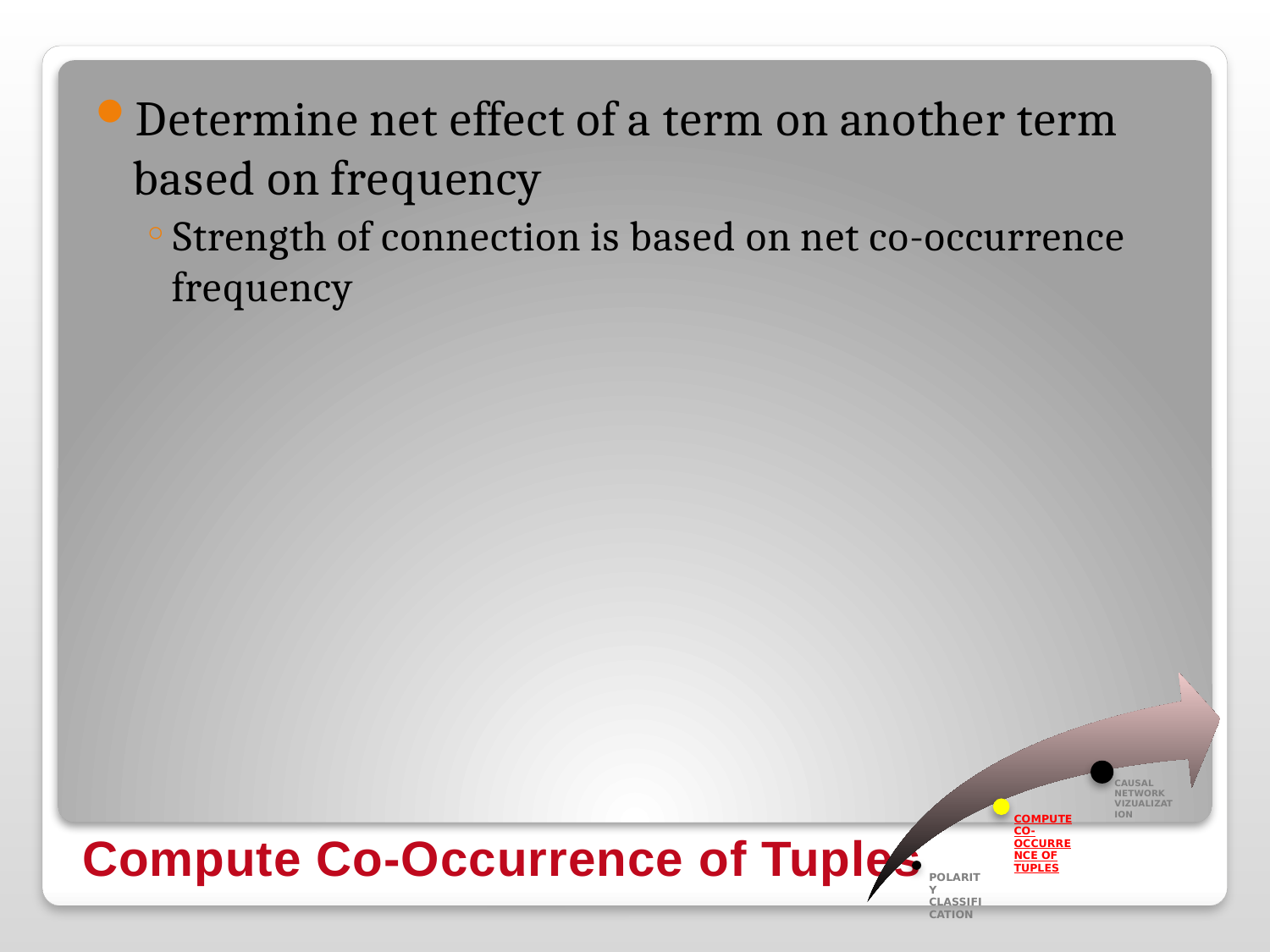

Determine net effect of a term on another term based on frequency
Strength of connection is based on net co-occurrence frequency
Polarity Classification
Causal Network vIZUALIZATION
Compute co-occurrence of Tuples
# Compute Co-Occurrence of Tuples